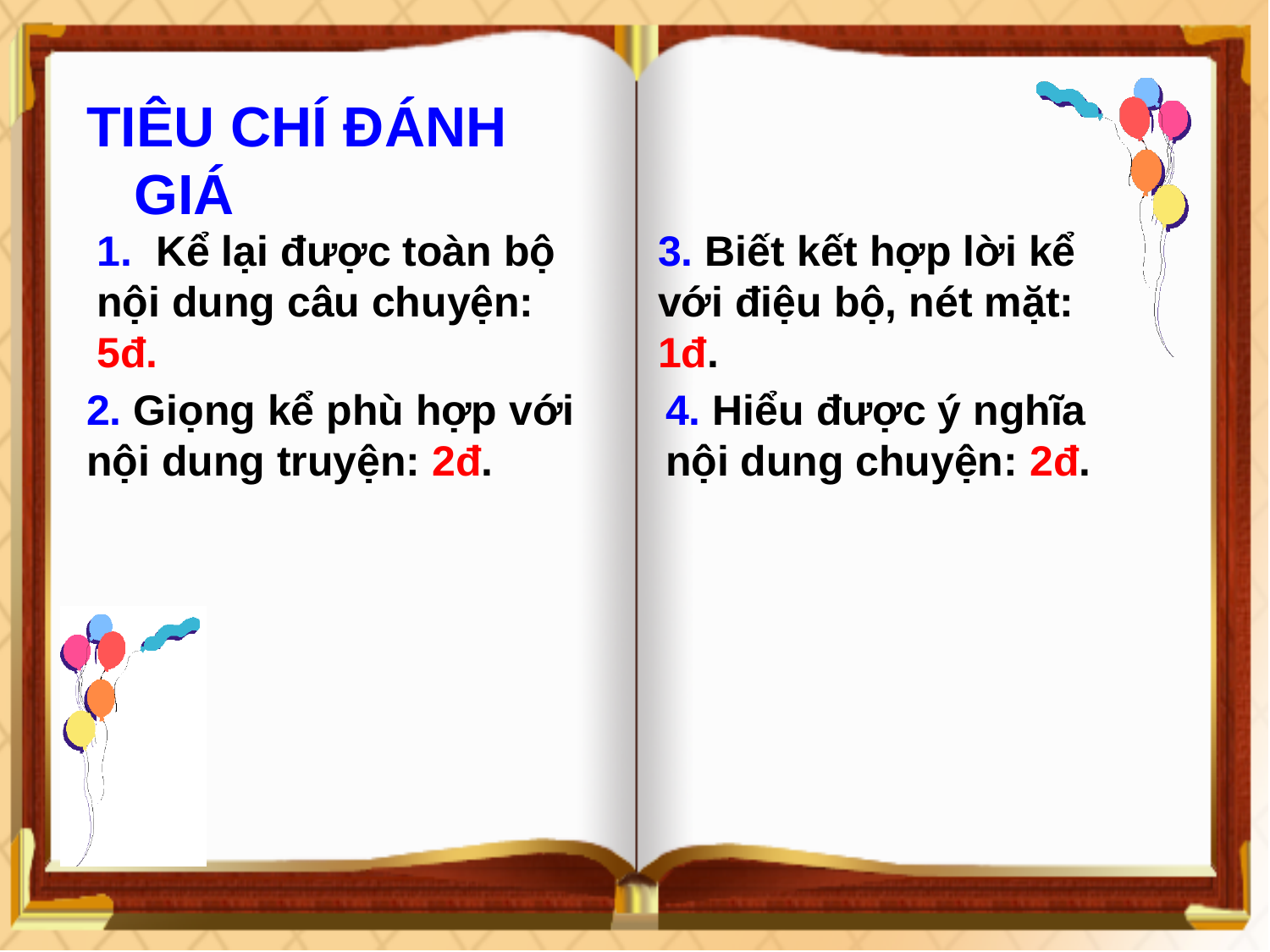

TIÊU CHÍ ĐÁNH GIÁ
1.  Kể lại được toàn bộ nội dung câu chuyện: 5đ.
3. Biết kết hợp lời kể với điệu bộ, nét mặt: 1đ.

2. Giọng kể phù hợp với nội dung truyện: 2đ.
4. Hiểu được ý nghĩa nội dung chuyện: 2đ.